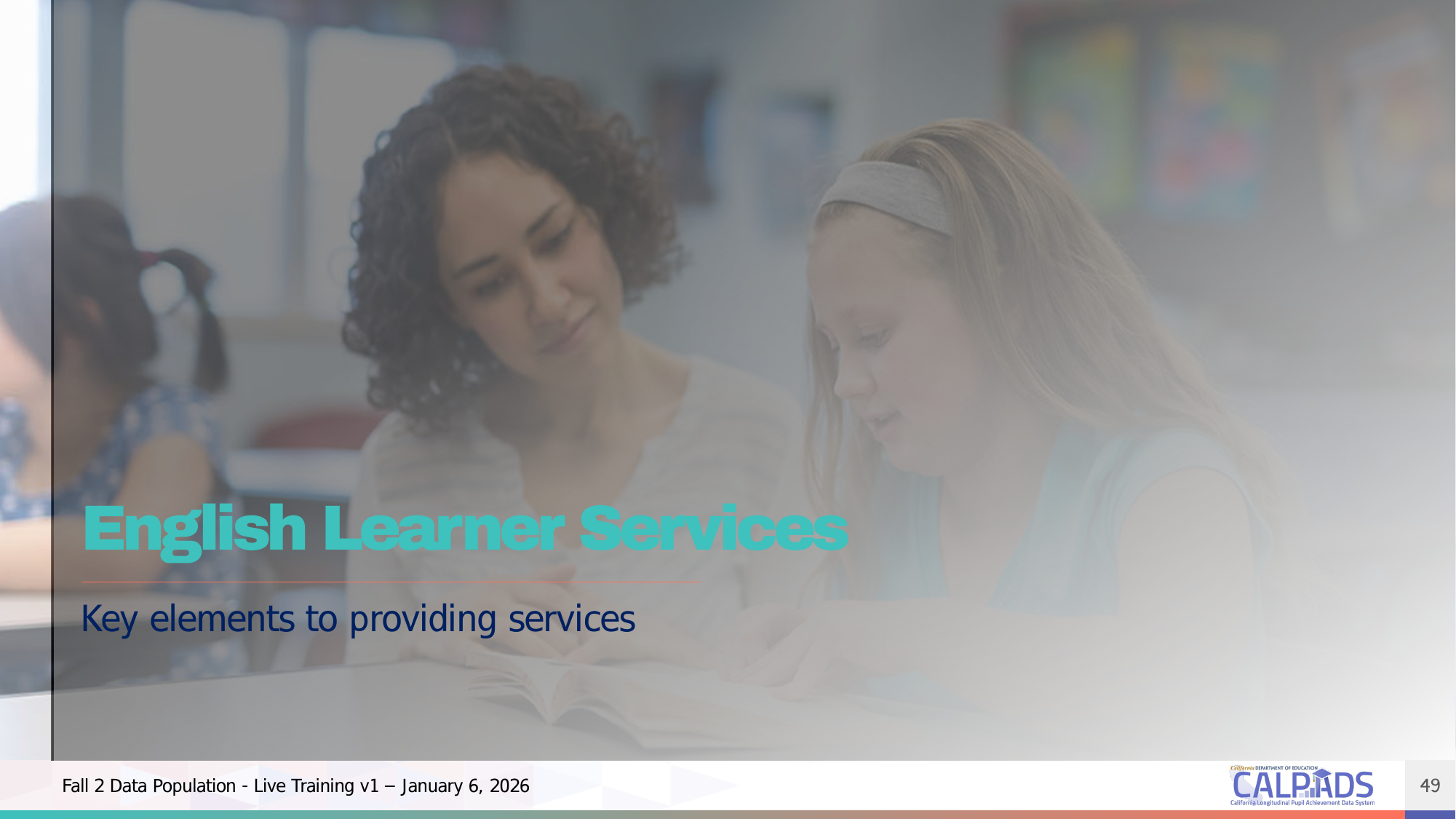

# English Learner Services
Key elements to providing services
49
Fall 2 Data Population - Live Training v1 – January 6, 2026